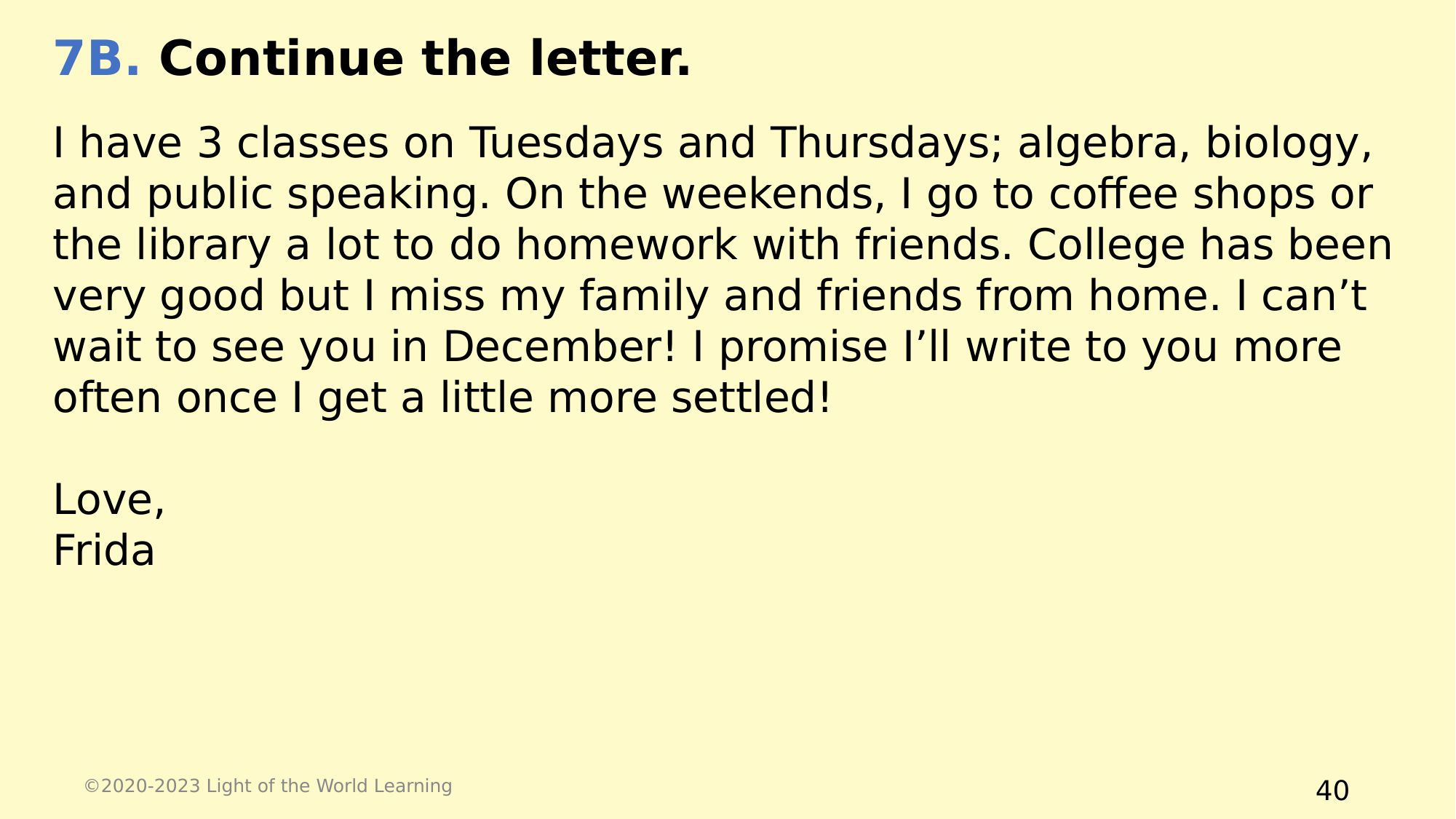

7B. Continue the letter.
I have 3 classes on Tuesdays and Thursdays; algebra, biology, and public speaking. On the weekends, I go to coffee shops or the library a lot to do homework with friends. College has been very good but I miss my family and friends from home. I can’t wait to see you in December! I promise I’ll write to you more often once I get a little more settled!

Love,
Frida
©2020-2023 Light of the World Learning
40